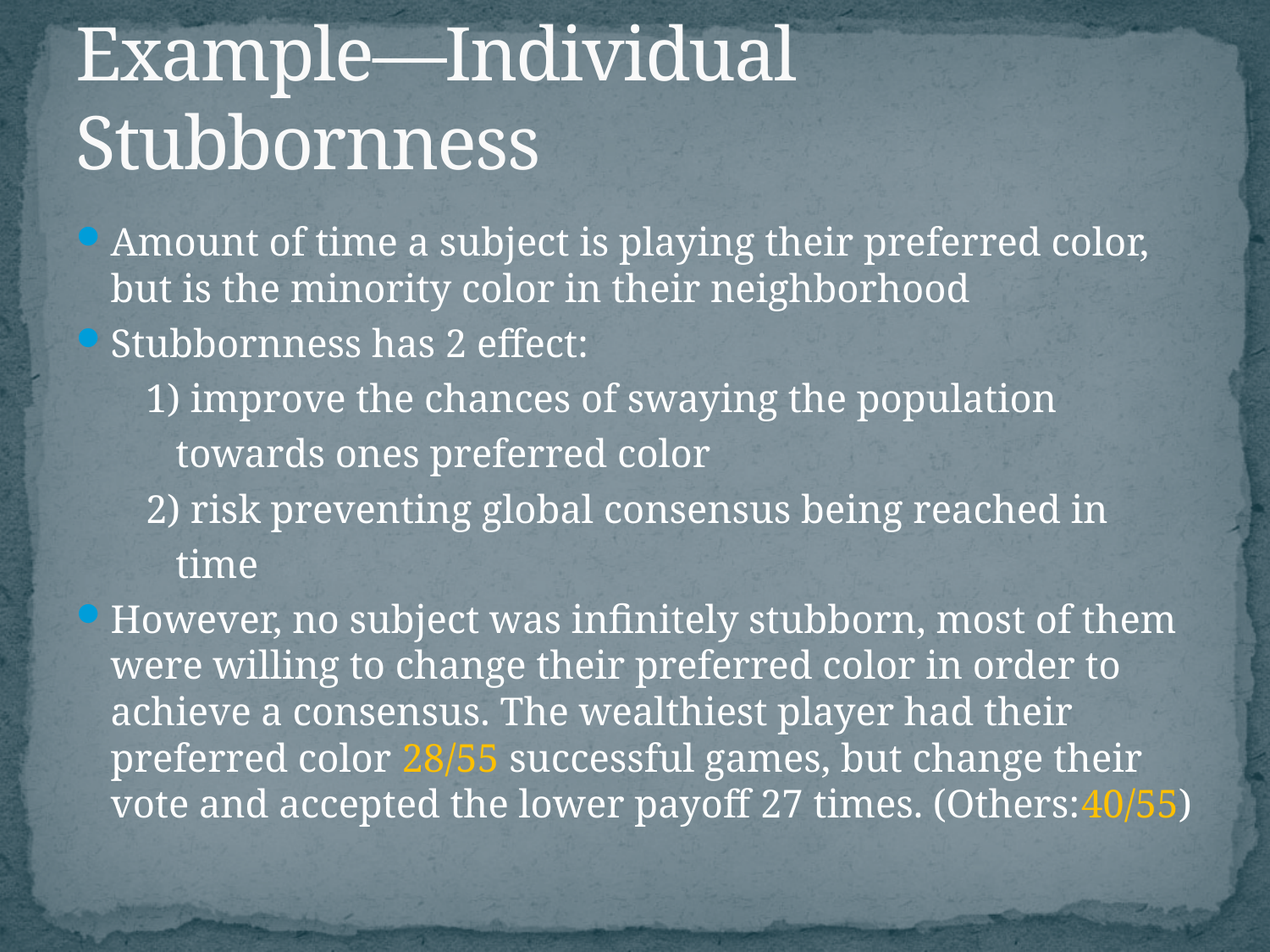

# Example—Individual Stubbornness
Amount of time a subject is playing their preferred color, but is the minority color in their neighborhood
Stubbornness has 2 effect:
       1) improve the chances of swaying the population
          towards ones preferred color
       2) risk preventing global consensus being reached in
          time
However, no subject was infinitely stubborn, most of them were willing to change their preferred color in order to achieve a consensus. The wealthiest player had their preferred color 28/55 successful games, but change their vote and accepted the lower payoff 27 times. (Others:40/55)